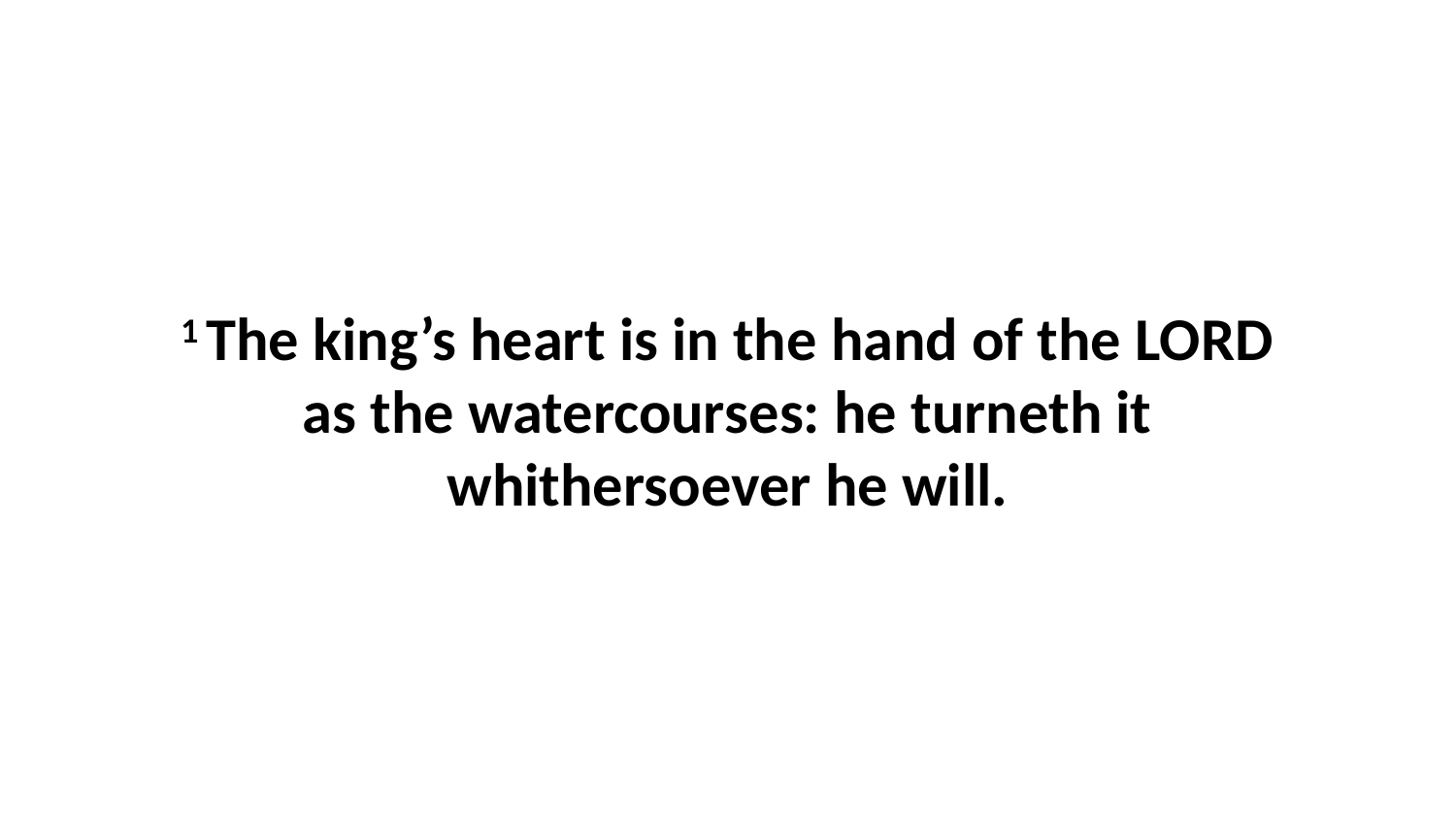

1 The king’s heart is in the hand of the LORD as the watercourses: he turneth it whithersoever he will.